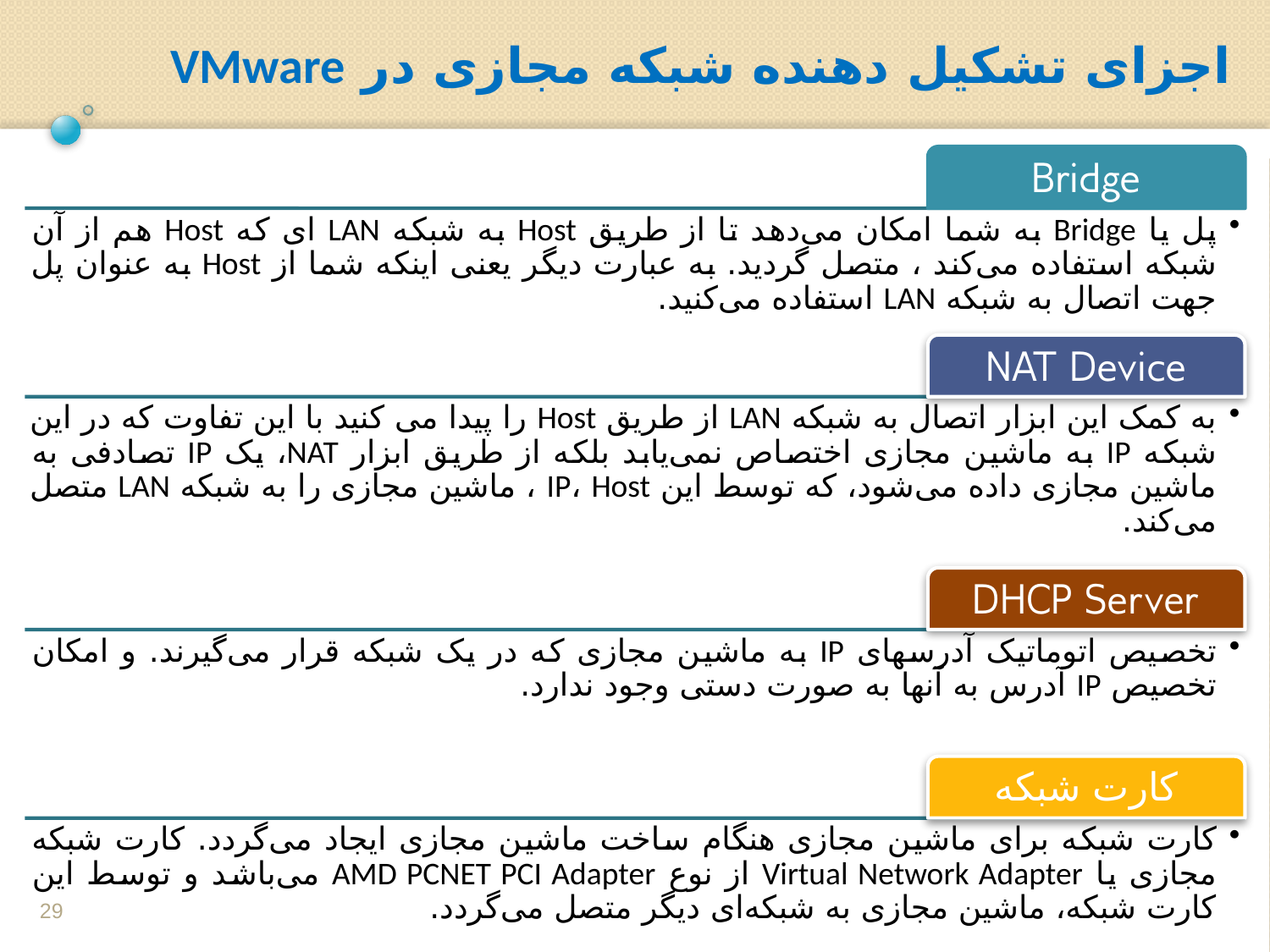

اجزای تشکیل دهنده شبکه مجازی در VMware

Bridge
پل یا Bridge به شما امکان می‌دهد تا از طریق Host به شبکه LAN ای که Host هم از آن شبکه استفاده می‌کند ، متصل گردید. به عبارت دیگر یعنی اینکه شما از Host به عنوان پل جهت اتصال به شبکه LAN استفاده می‌کنید.

NAT Device
به کمک این ابزار اتصال به شبکه LAN از طریق Host را پیدا می کنید با این تفاوت که در این شبکه IP به ماشین مجازی اختصاص نمی‌یابد بلکه از طریق ابزار NAT، یک IP تصادفی به ماشین مجازی داده می‌شود، که توسط این IP، Host ، ماشین مجازی را به شبکه LAN متصل می‌کند.

DHCP Server
تخصیص اتوماتیک آدرسهای IP به ماشین مجازی که در یک شبکه قرار می‌گیرند. و امکان تخصیص IP آدرس به آنها به صورت دستی وجود ندارد.

کارت شبکه
کارت شبکه برای ماشین مجازی هنگام ساخت ماشین مجازی ایجاد می‌گردد. کارت شبکه مجازی یا Virtual Network Adapter از نوع AMD PCNET PCI Adapter می‌باشد و توسط این کارت شبکه، ماشین مجازی به شبکه‌ای دیگر متصل می‌گردد.
29